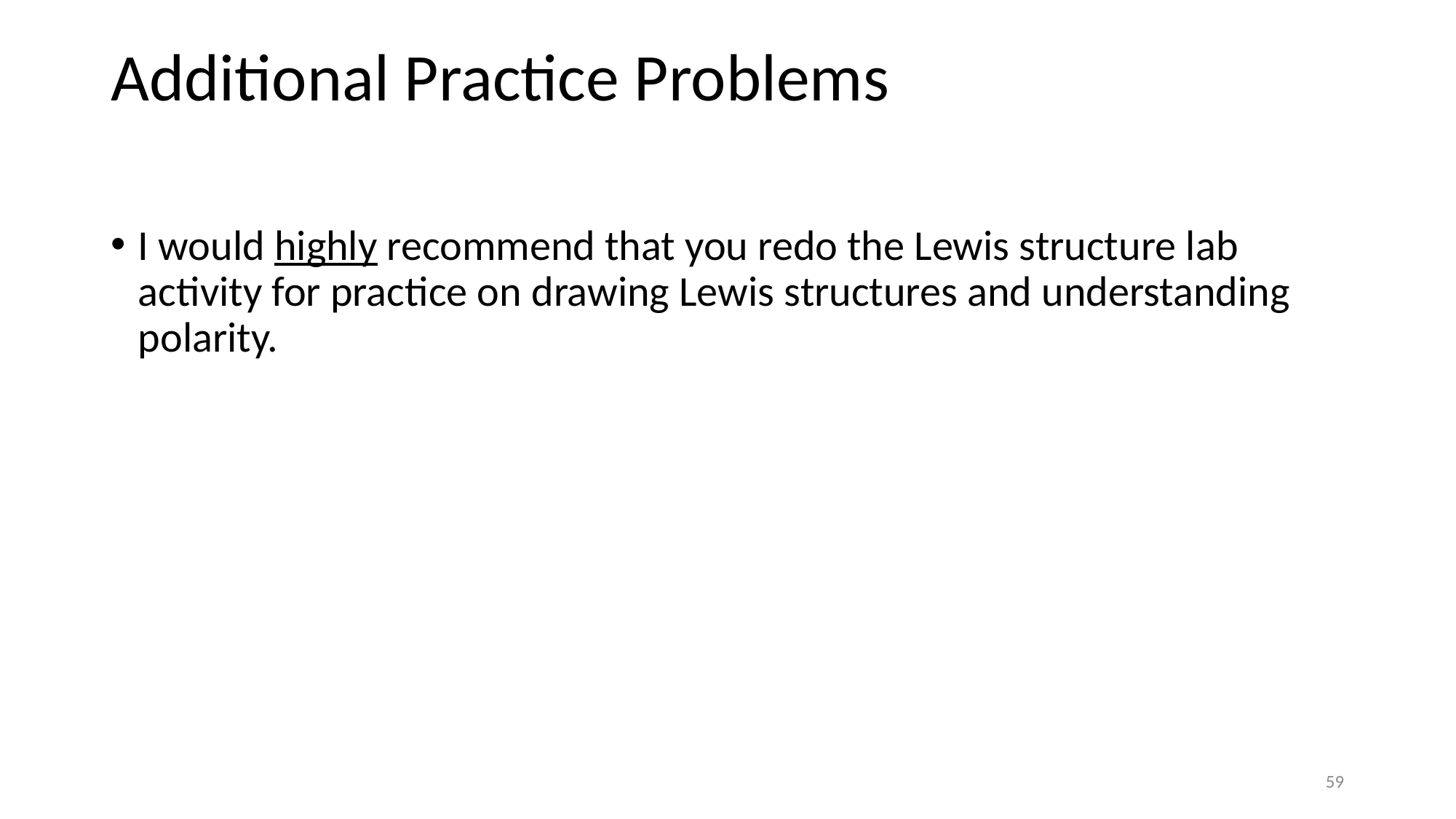

# Additional Practice Problems
I would highly recommend that you redo the Lewis structure lab activity for practice on drawing Lewis structures and understanding polarity.

59